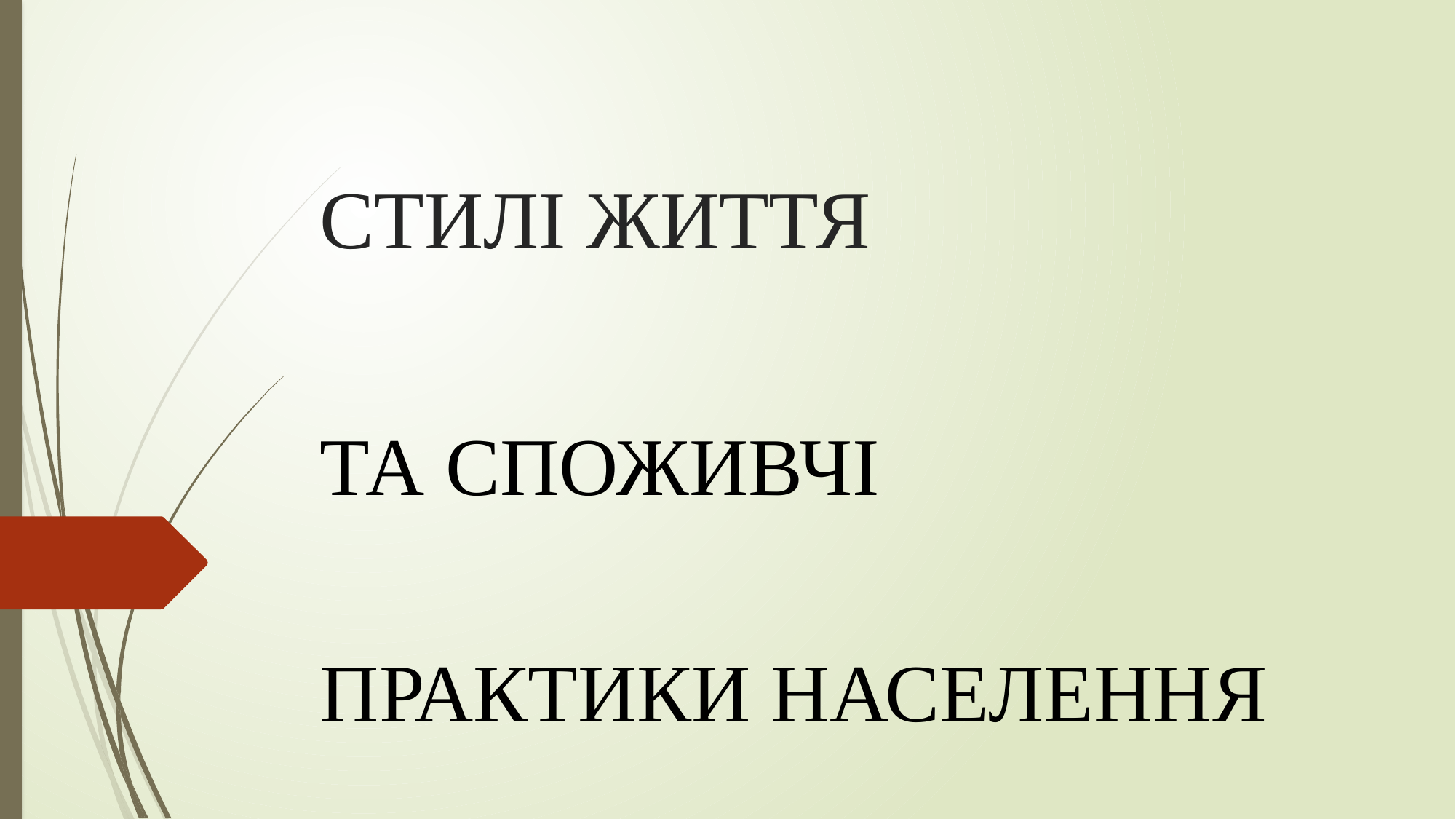

# СТИЛІ ЖИТТЯ

ТА СПОЖИВЧІ

ПРАКТИКИ НАСЕЛЕННЯ